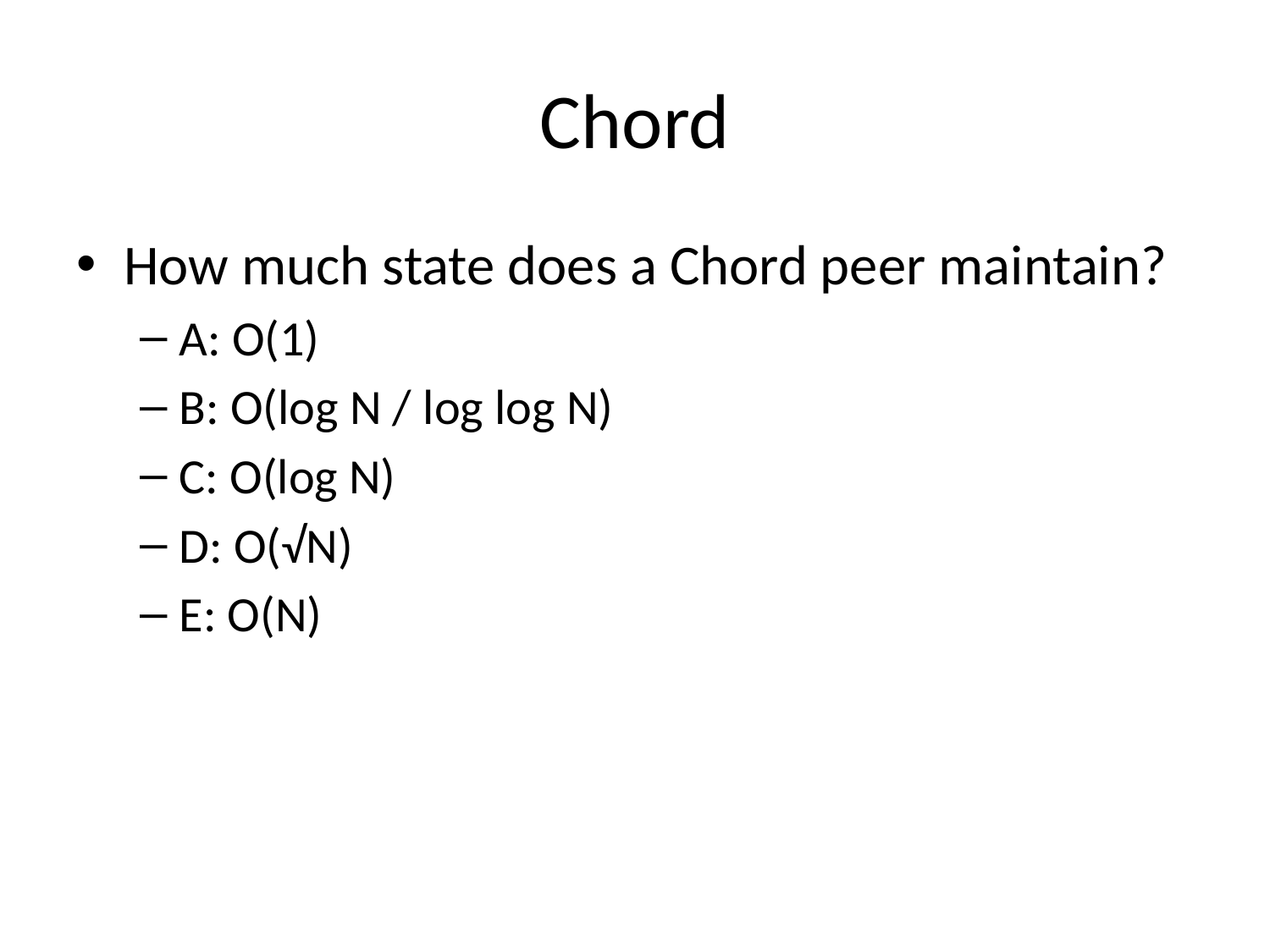

# Chord
How much state does a Chord peer maintain?
A: O(1)
B: O(log N / log log N)
C: O(log N)
D: O(√N)
E: O(N)